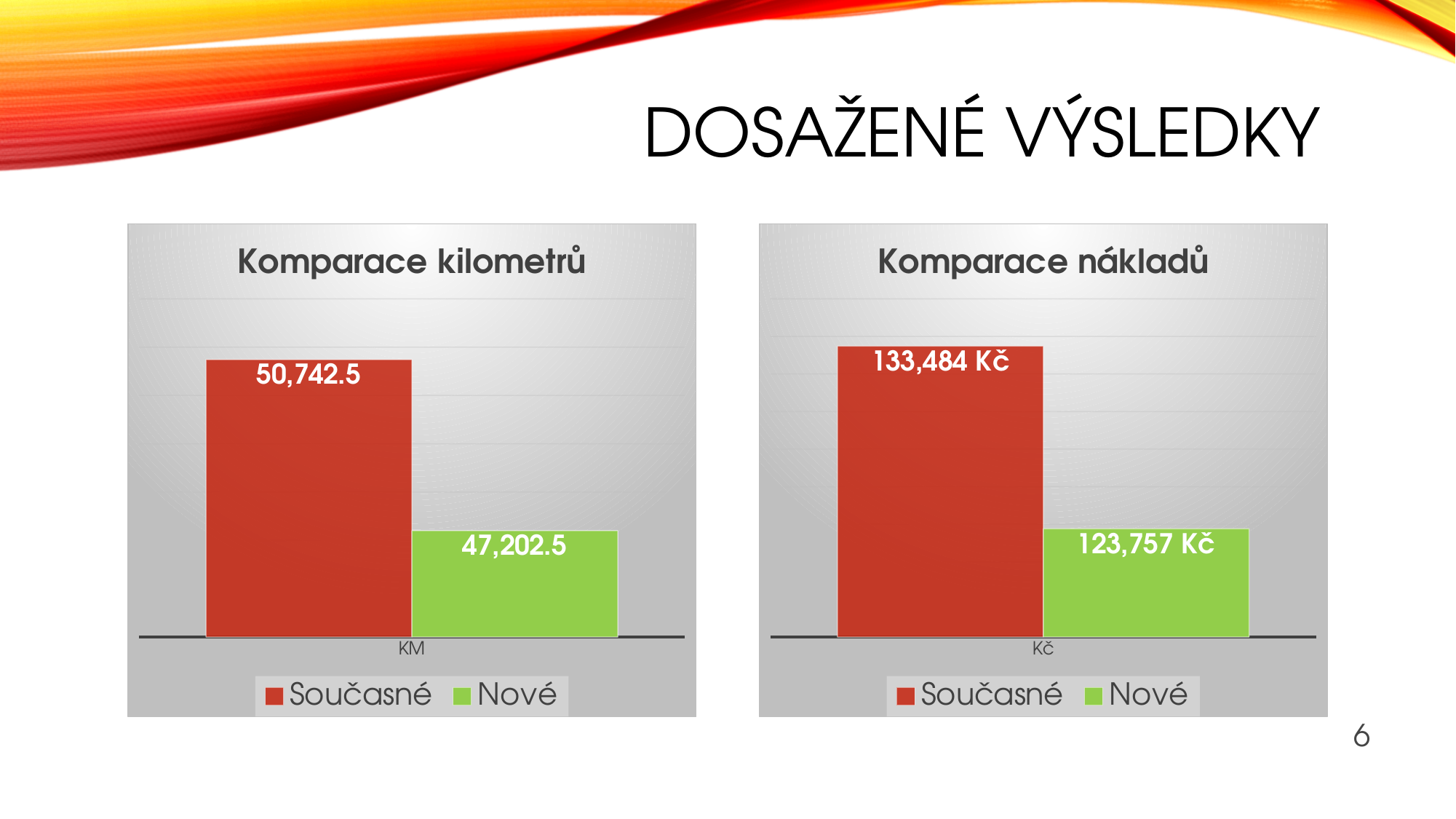

# DOSAŽENÉ VÝSLEDKY

### Chart: Komparace kilometrů

| Category | Současné | Nové |
|---|---|---|
| KM | 50742.5 | 47202.5 |

### Chart: Komparace nákladů

| Category | Současné | Nové |
|---|---|---|
| Kč | 133484.0 | 123757.0 |
6